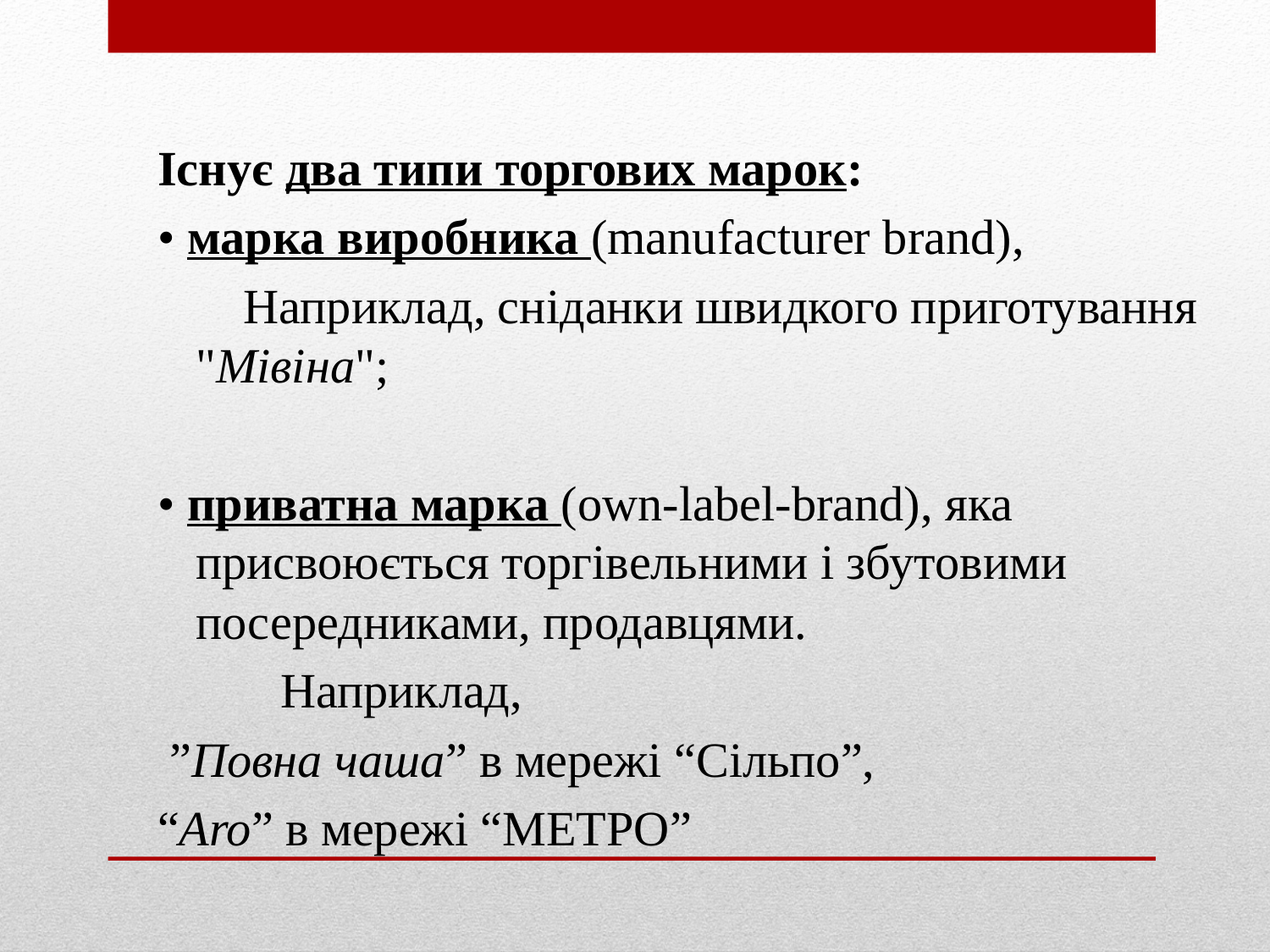

Існує два типи торгових марок:
• марка виробника (manufacturer brand),
       Наприклад, сніданки швидкого приготування "Мівіна";

• приватна марка (own-label-brand), яка присвоюється торгівельними і збутовими посередниками, продавцями.
          Наприклад,
 ”Повна чаша” в мережі “Сільпо”,
“Аro” в мережі “МЕТРО”